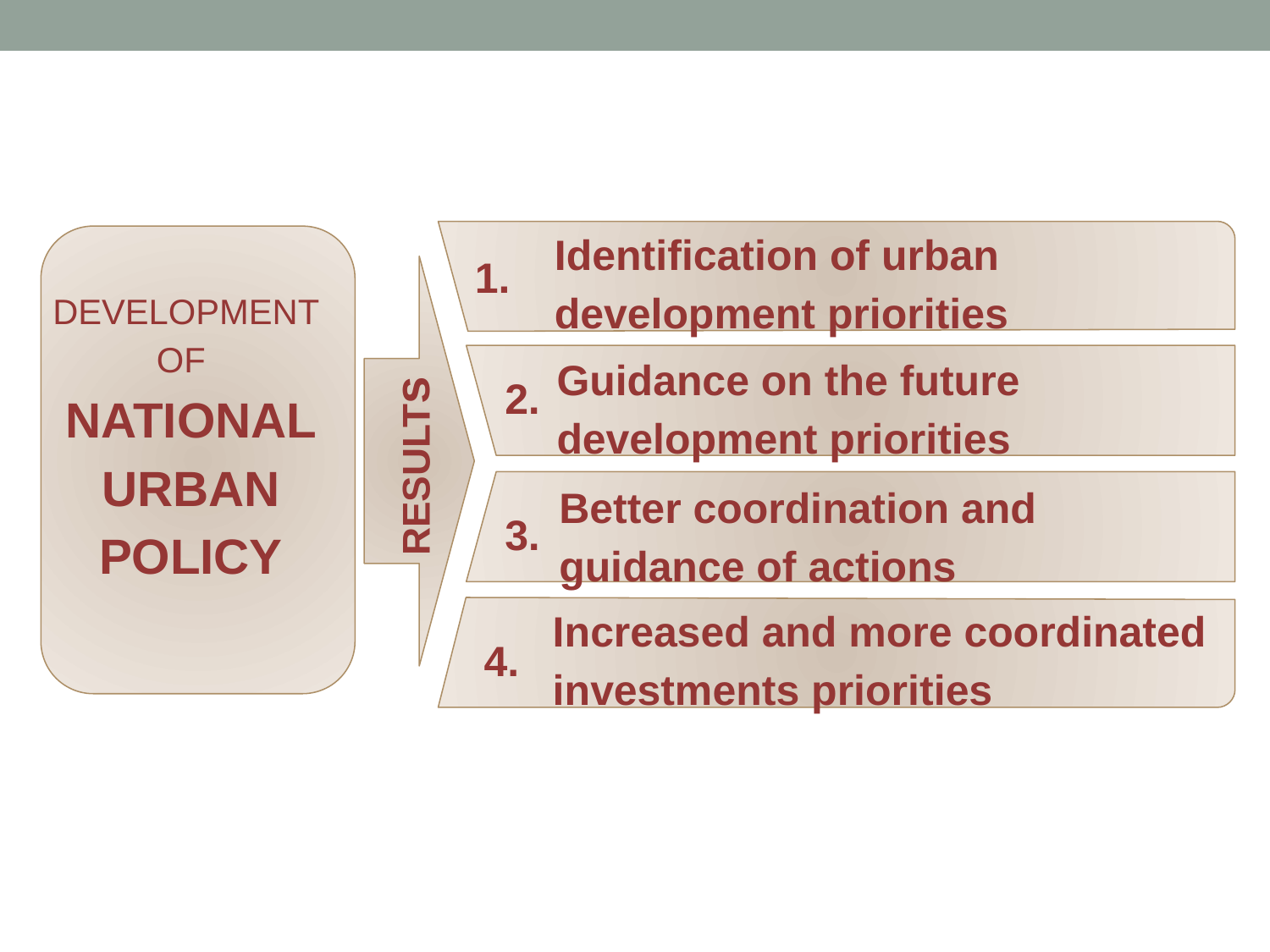

Identification of urban
development priorities

1.

DEVELOPMENT
OF
NATIONAL URBAN POLICY

RESULTs
Guidance on the future
development priorities

2.
Better coordination and
guidance of actions

3.
Increased and more coordinated investments priorities

4.